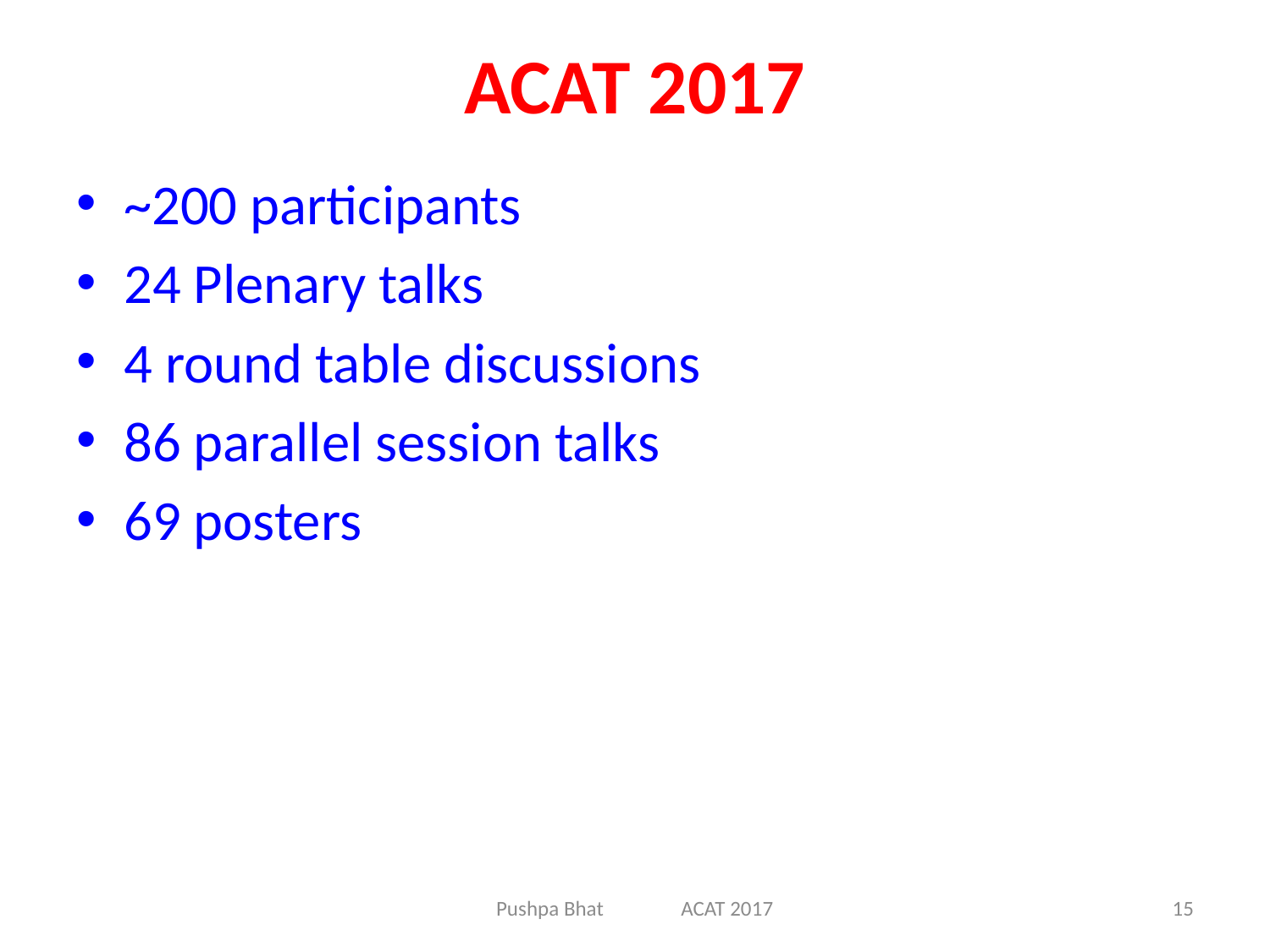

# ACAT 2017
~200 participants
24 Plenary talks
4 round table discussions
86 parallel session talks
69 posters

Pushpa Bhat                ACAT 2017
15